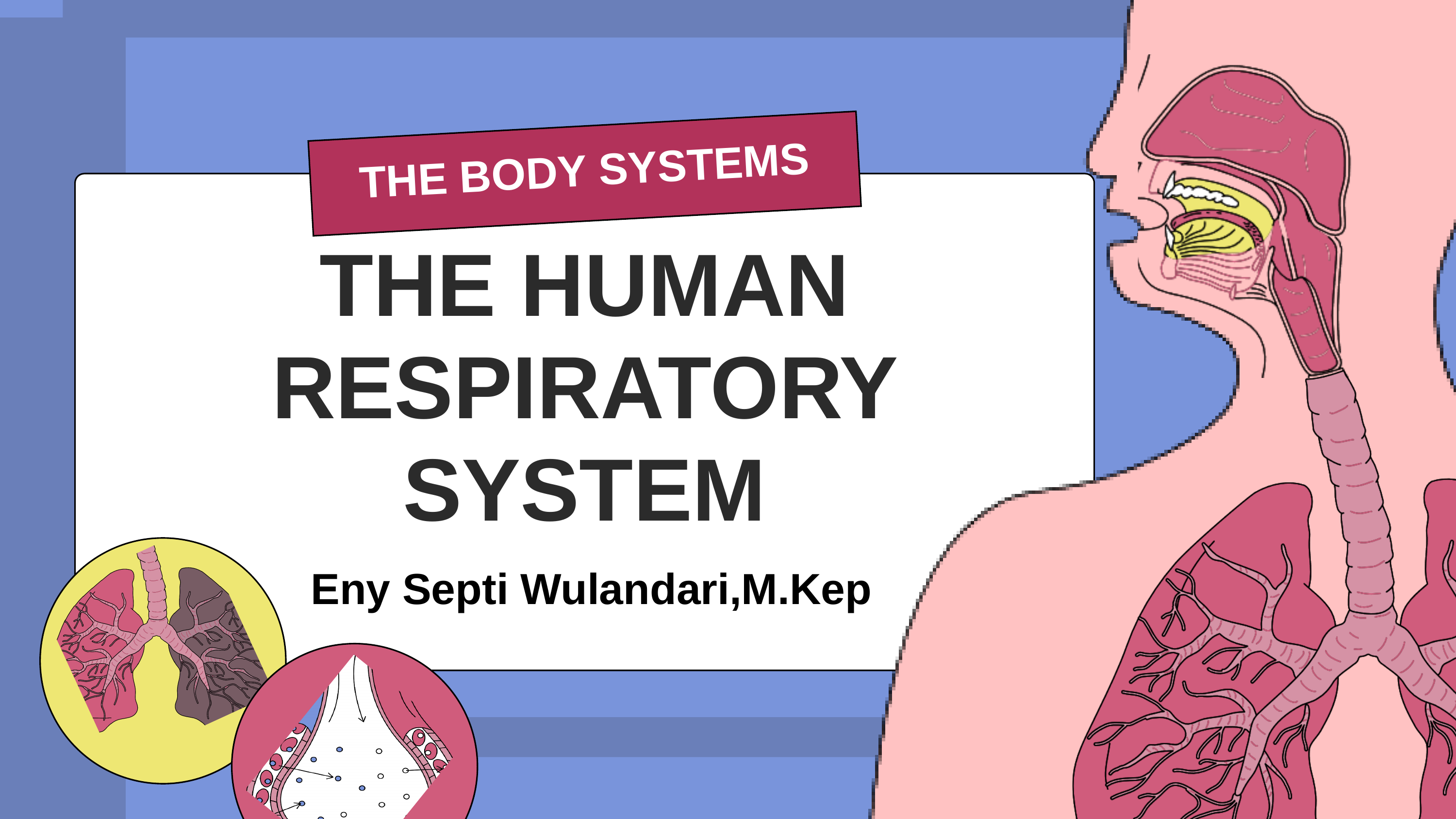

THE BODY SYSTEMS

THE HUMAN RESPIRATORY SYSTEM

Eny Septi Wulandari,M.Kep